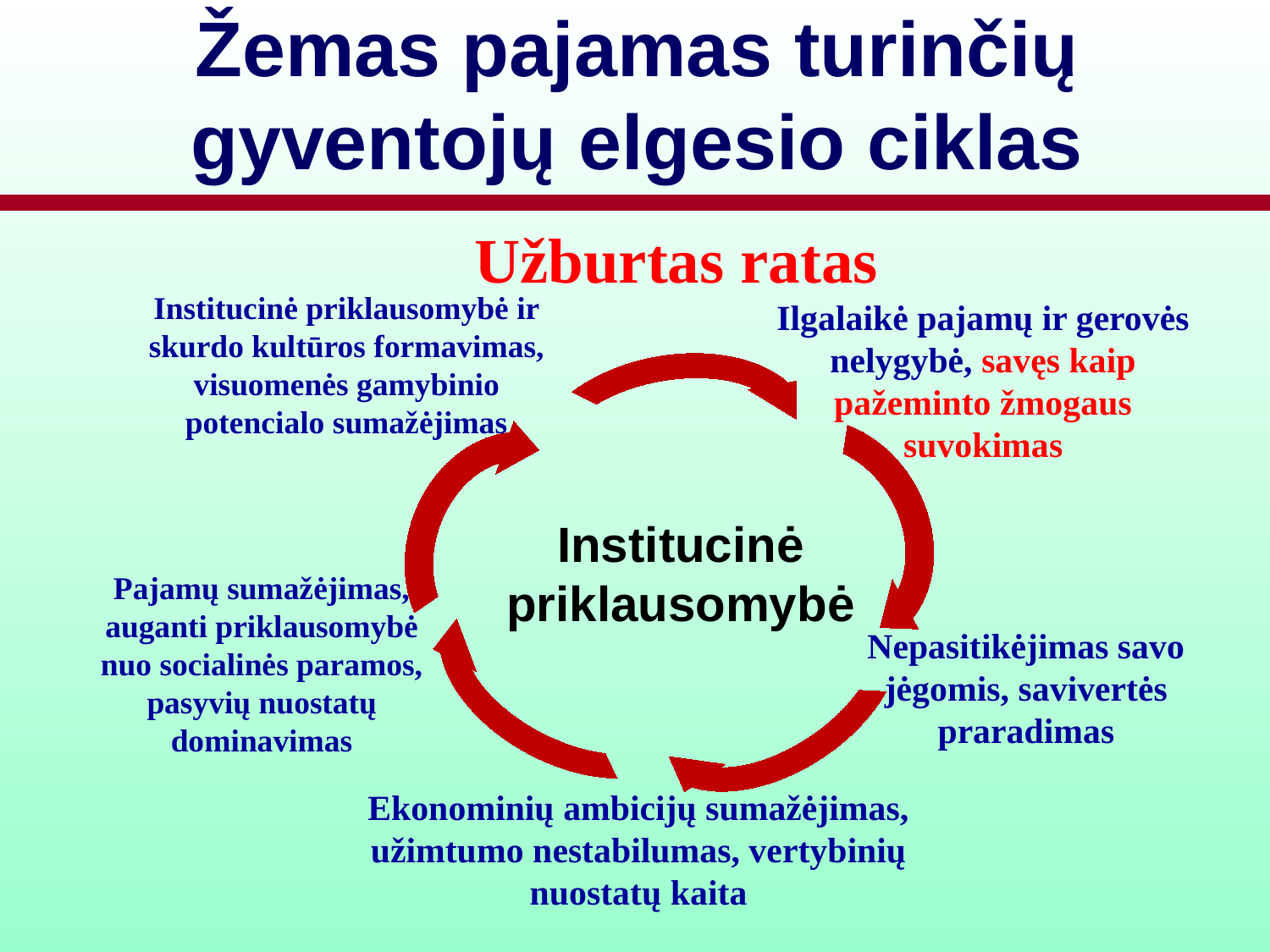

# Žemas pajamas turinčių gyventojų elgesio ciklas

Užburtas ratas

Institucinė priklausomybė ir skurdo kultūros formavimas, visuomenės gamybinio potencialo sumažėjimas
Ilgalaikė pajamų ir gerovės nelygybė, savęs kaip pažeminto žmogaus suvokimas

Institucinė
priklausomybė
Pajamų sumažėjimas, auganti priklausomybė nuo socialinės paramos, pasyvių nuostatų dominavimas

Nepasitikėjimas savo jėgomis, savivertės praradimas
Ekonominių ambicijų sumažėjimas, užimtumo nestabilumas, vertybinių nuostatų kaita